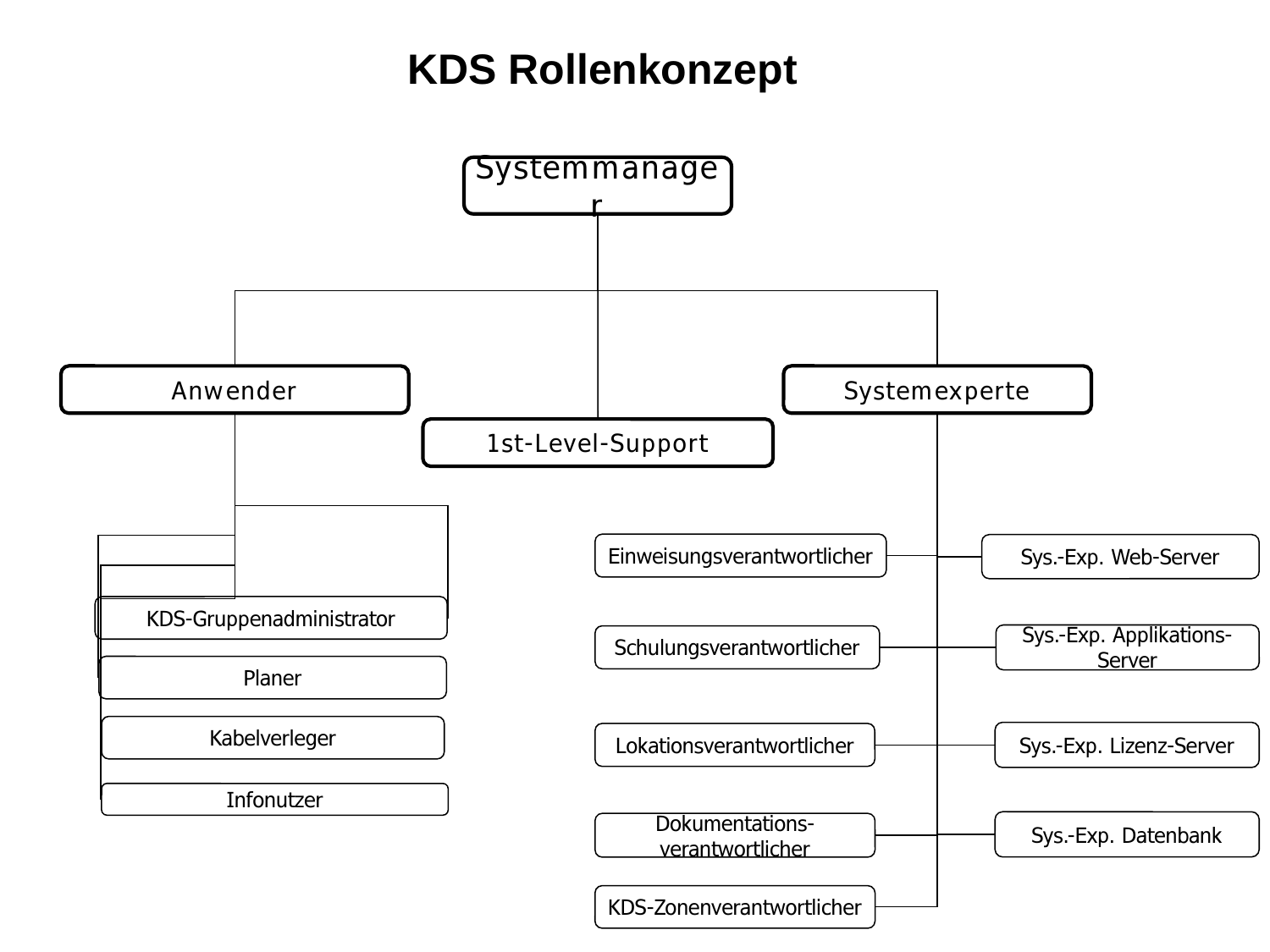

KDS Rollenkonzept
Systemmanager
Anwender
Systemexperte
1st-Level-Support
Einweisungsverantwortlicher
Sys.-Exp. Web-Server
KDS-Gruppenadministrator
Sys.-Exp. Applikations-Server
Schulungsverantwortlicher
Planer
Kabelverleger
Sys.-Exp. Lizenz-Server
Lokationsverantwortlicher
Infonutzer
Sys.-Exp. Datenbank
Dokumentations-verantwortlicher
KDS-Zonenverantwortlicher